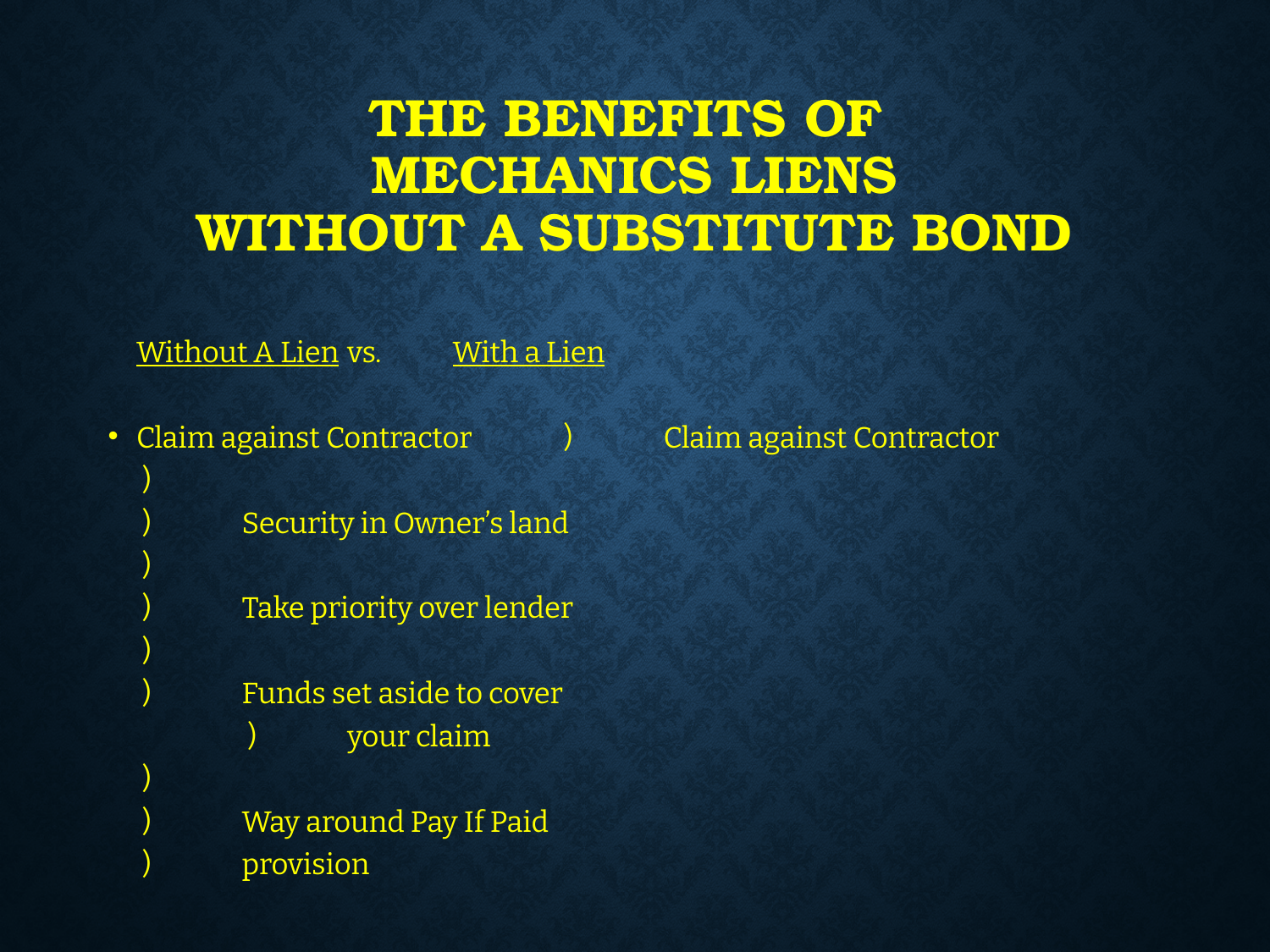

# The Benefits of Mechanics Liens Without a Substitute Bond

	Without A Lien		vs. 		With a Lien

Claim against Contractor	 )	Claim against Contractor
					 )
					 )	Security in Owner’s land
					 )
					 )	Take priority over lender
					 )
					 )	Funds set aside to cover
				 	 )	your claim
					 )
					 ) 	Way around Pay If Paid
					 )	provision